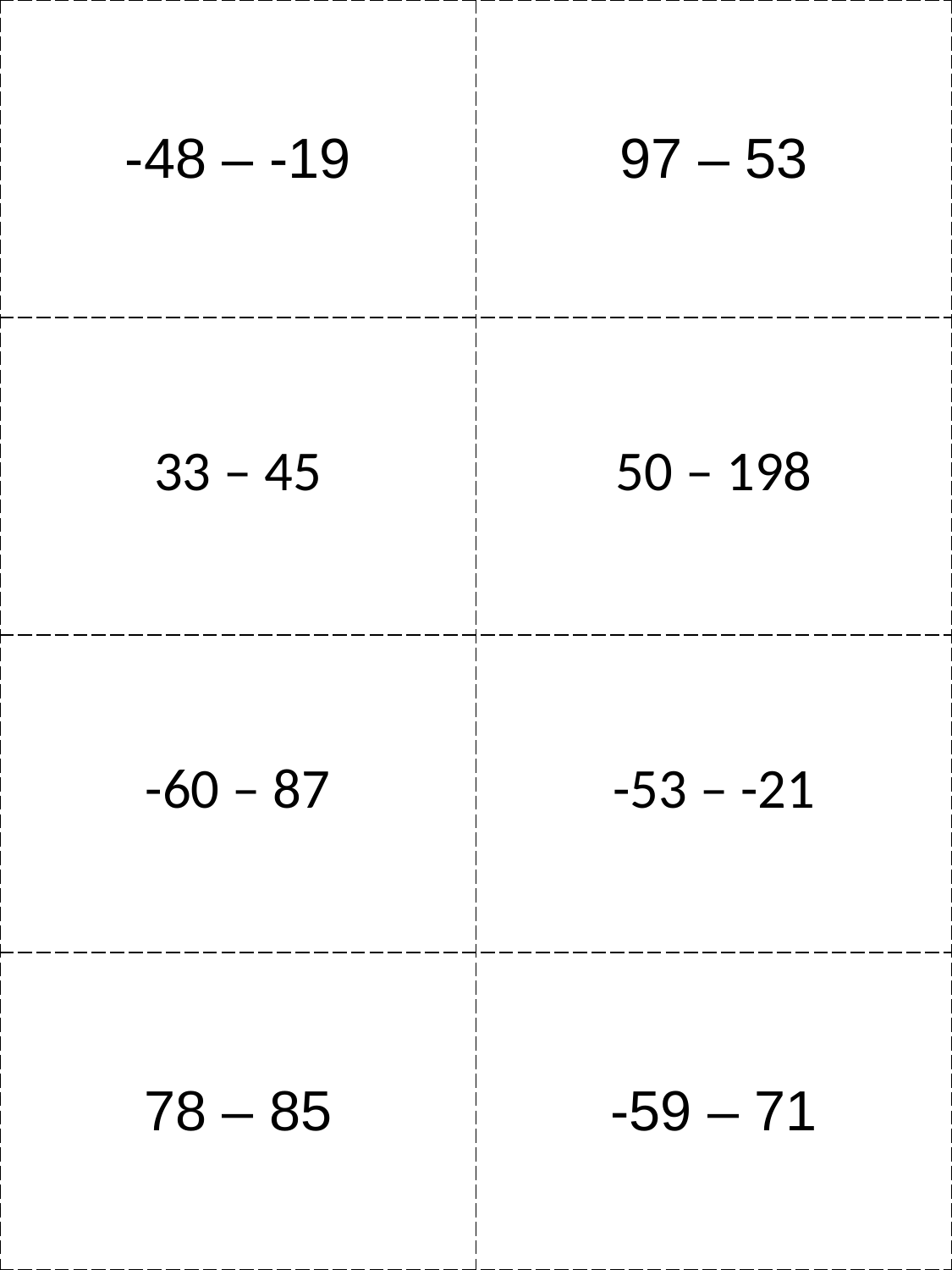

| -48 – -19 | 97 – 53 |
| --- | --- |
| 33 – 45 | 50 – 198 |
| -60 – 87 | -53 – -21 |
| 78 – 85 | -59 – 71 |